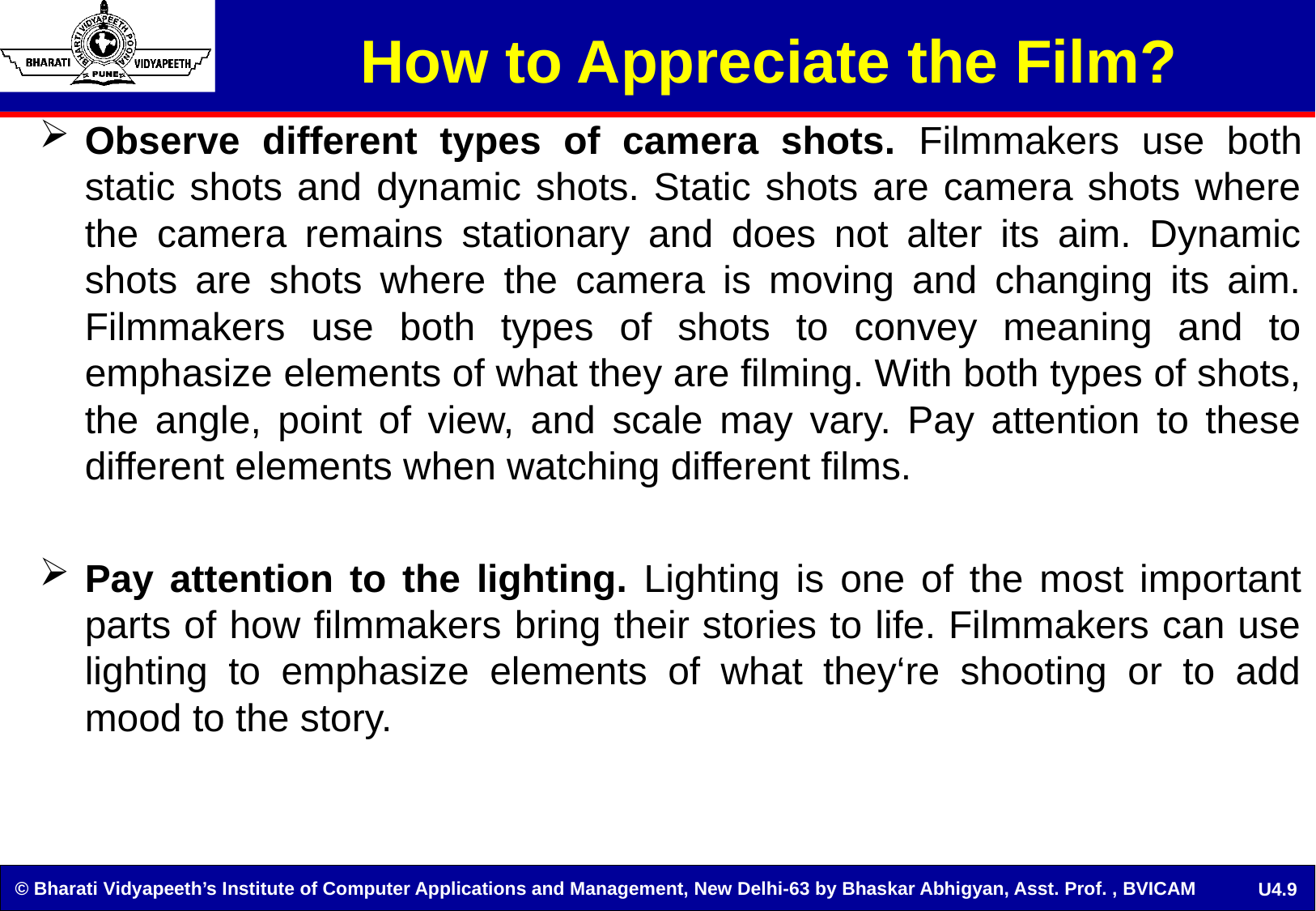

How to Appreciate the Film?
Observe different types of camera shots. Filmmakers use both static shots and dynamic shots. Static shots are camera shots where the camera remains stationary and does not alter its aim. Dynamic shots are shots where the camera is moving and changing its aim. Filmmakers use both types of shots to convey meaning and to emphasize elements of what they are filming. With both types of shots, the angle, point of view, and scale may vary. Pay attention to these different elements when watching different films.

Pay attention to the lighting. Lighting is one of the most important parts of how filmmakers bring their stories to life. Filmmakers can use lighting to emphasize elements of what they‘re shooting or to add mood to the story.